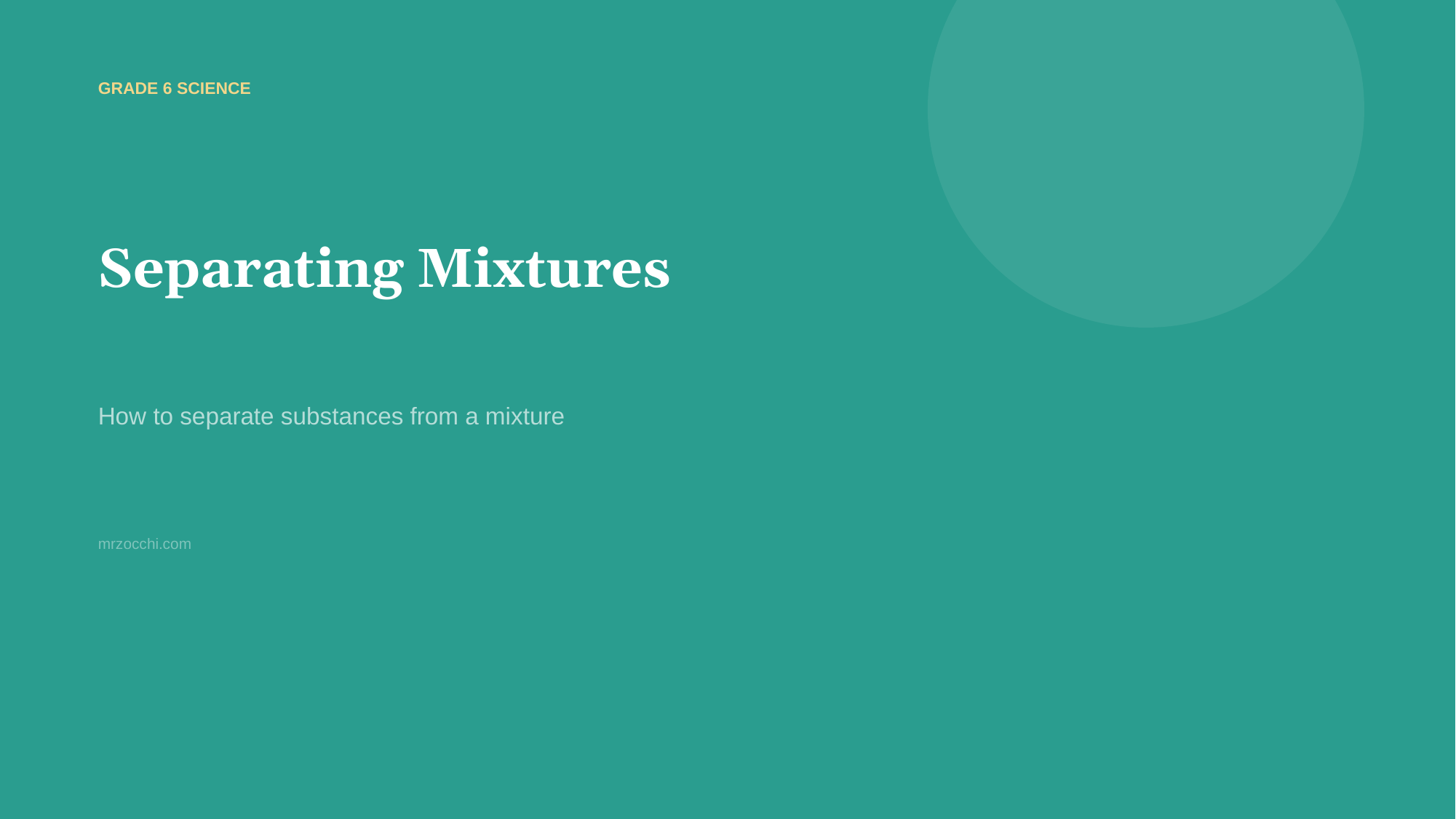

GRADE 6 SCIENCE
Separating Mixtures
How to separate substances from a mixture
mrzocchi.com